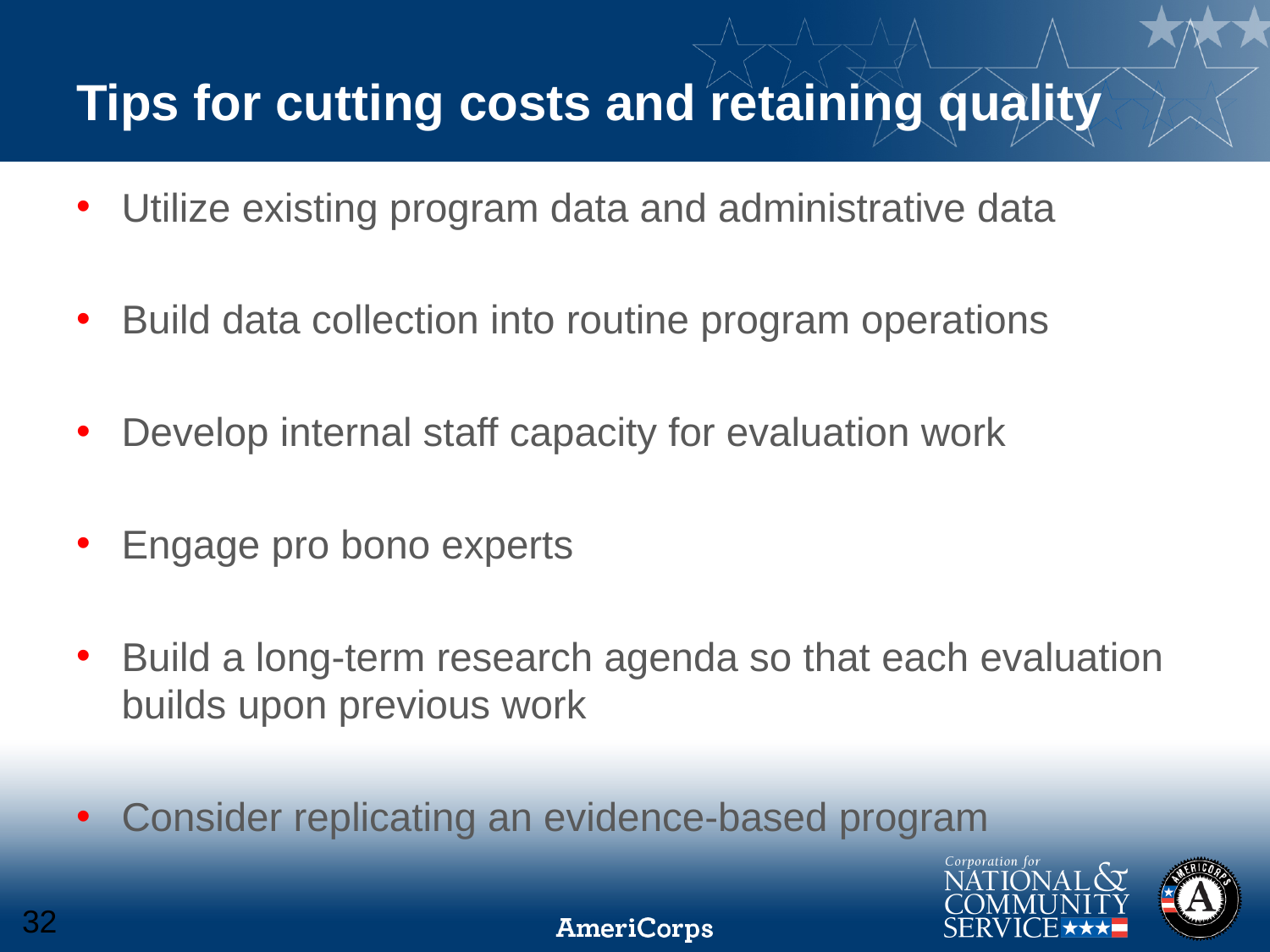

# Tips for cutting costs and retaining quality
Utilize existing program data and administrative data

Build data collection into routine program operations

Develop internal staff capacity for evaluation work

Engage pro bono experts

Build a long-term research agenda so that each evaluation builds upon previous work

Consider replicating an evidence-based program
32